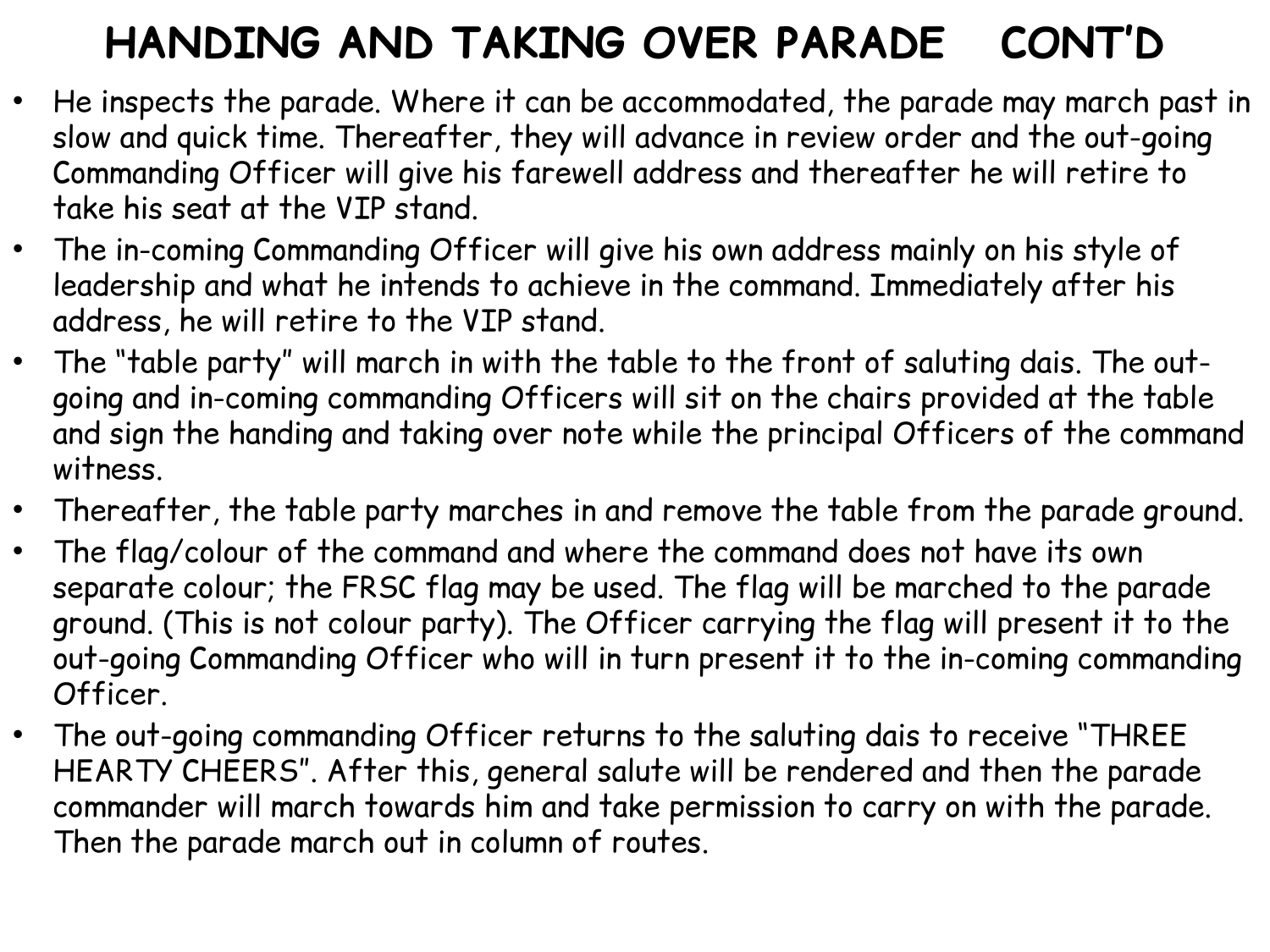

# HANDING AND TAKING OVER PARADE   CONT’D
He inspects the parade. Where it can be accommodated, the parade may march past in slow and quick time. Thereafter, they will advance in review order and the out-going Commanding Officer will give his farewell address and thereafter he will retire to take his seat at the VIP stand.
The in-coming Commanding Officer will give his own address mainly on his style of leadership and what he intends to achieve in the command. Immediately after his address, he will retire to the VIP stand.
The “table party” will march in with the table to the front of saluting dais. The out-going and in-coming commanding Officers will sit on the chairs provided at the table and sign the handing and taking over note while the principal Officers of the command witness.
Thereafter, the table party marches in and remove the table from the parade ground.
The flag/colour of the command and where the command does not have its own separate colour; the FRSC flag may be used. The flag will be marched to the parade ground. (This is not colour party). The Officer carrying the flag will present it to the out-going Commanding Officer who will in turn present it to the in-coming commanding Officer.
The out-going commanding Officer returns to the saluting dais to receive “THREE HEARTY CHEERS”. After this, general salute will be rendered and then the parade commander will march towards him and take permission to carry on with the parade. Then the parade march out in column of routes.